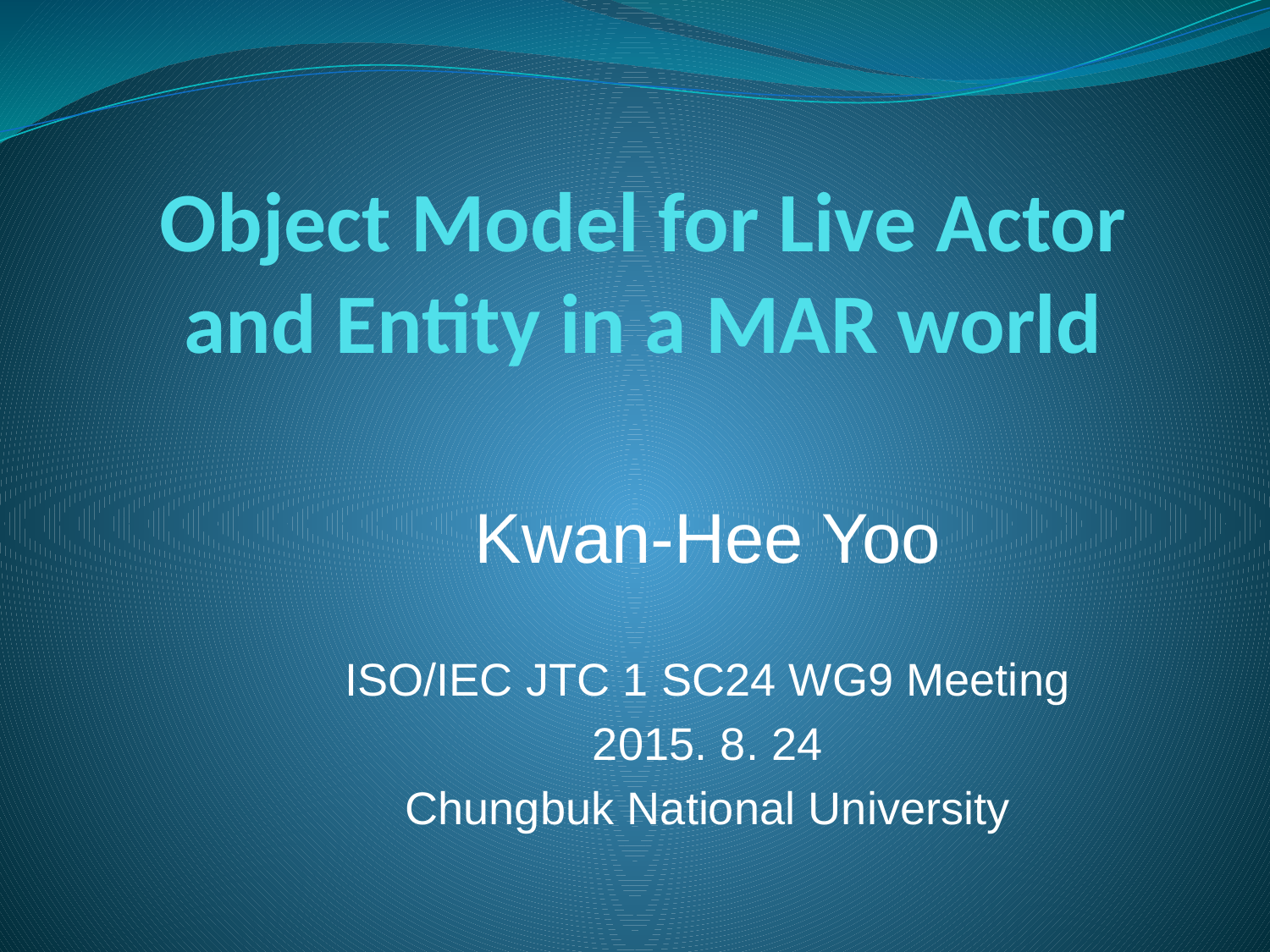

# Object Model for Live Actor and Entity in a MAR world
Kwan-Hee Yoo

ISO/IEC JTC 1 SC24 WG9 Meeting
2015. 8. 24
Chungbuk National University